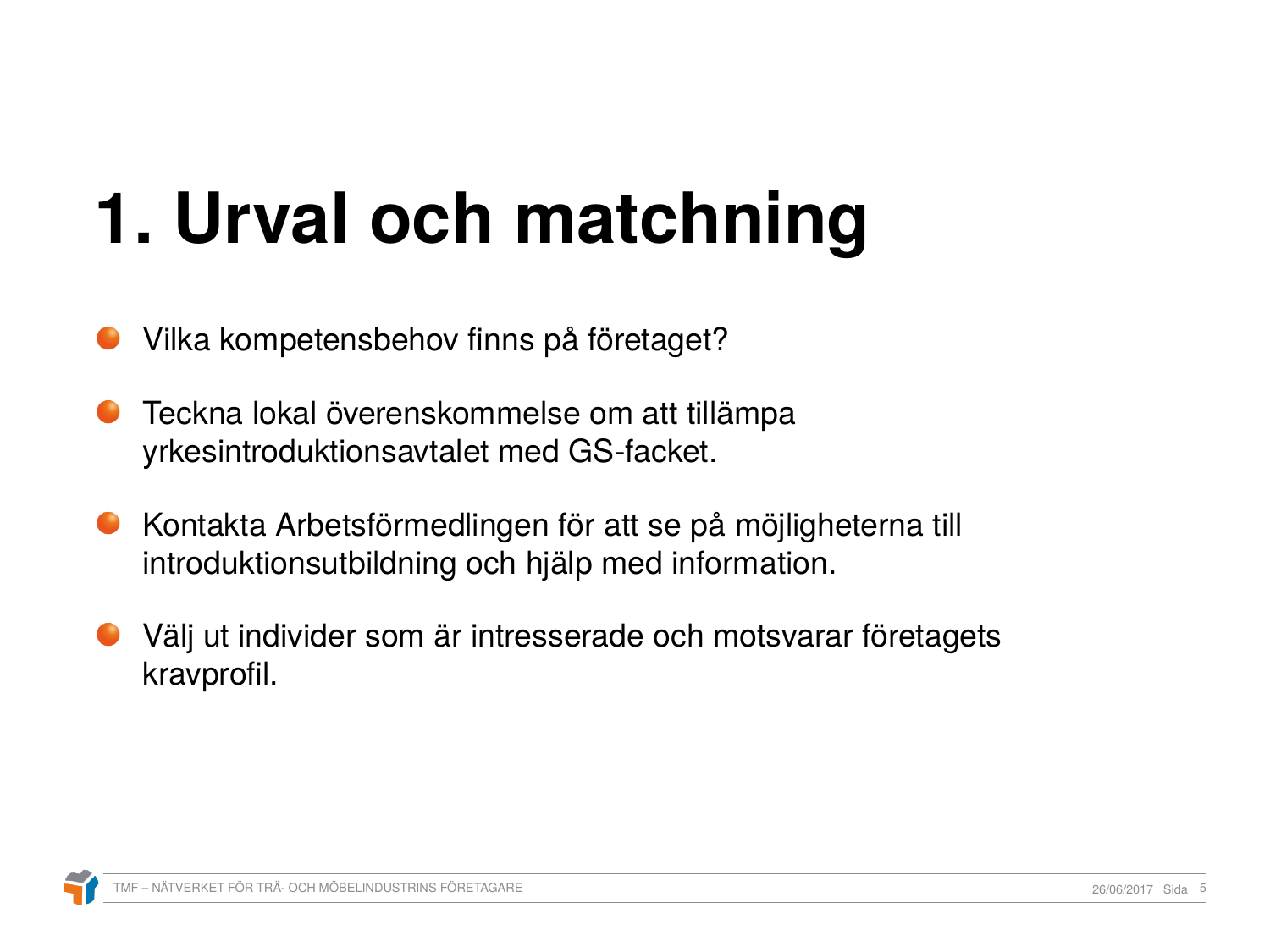

# 1. Urval och matchning
Vilka kompetensbehov finns på företaget?
Teckna lokal överenskommelse om att tillämpa yrkesintroduktionsavtalet med GS-facket.
Kontakta Arbetsförmedlingen för att se på möjligheterna till introduktionsutbildning och hjälp med information.
Välj ut individer som är intresserade och motsvarar företagets kravprofil.
TMF – NÄTVERKET FÖR TRÄ- OCH MÖBELINDUSTRINS FÖRETAGARE
26/06/2017
5